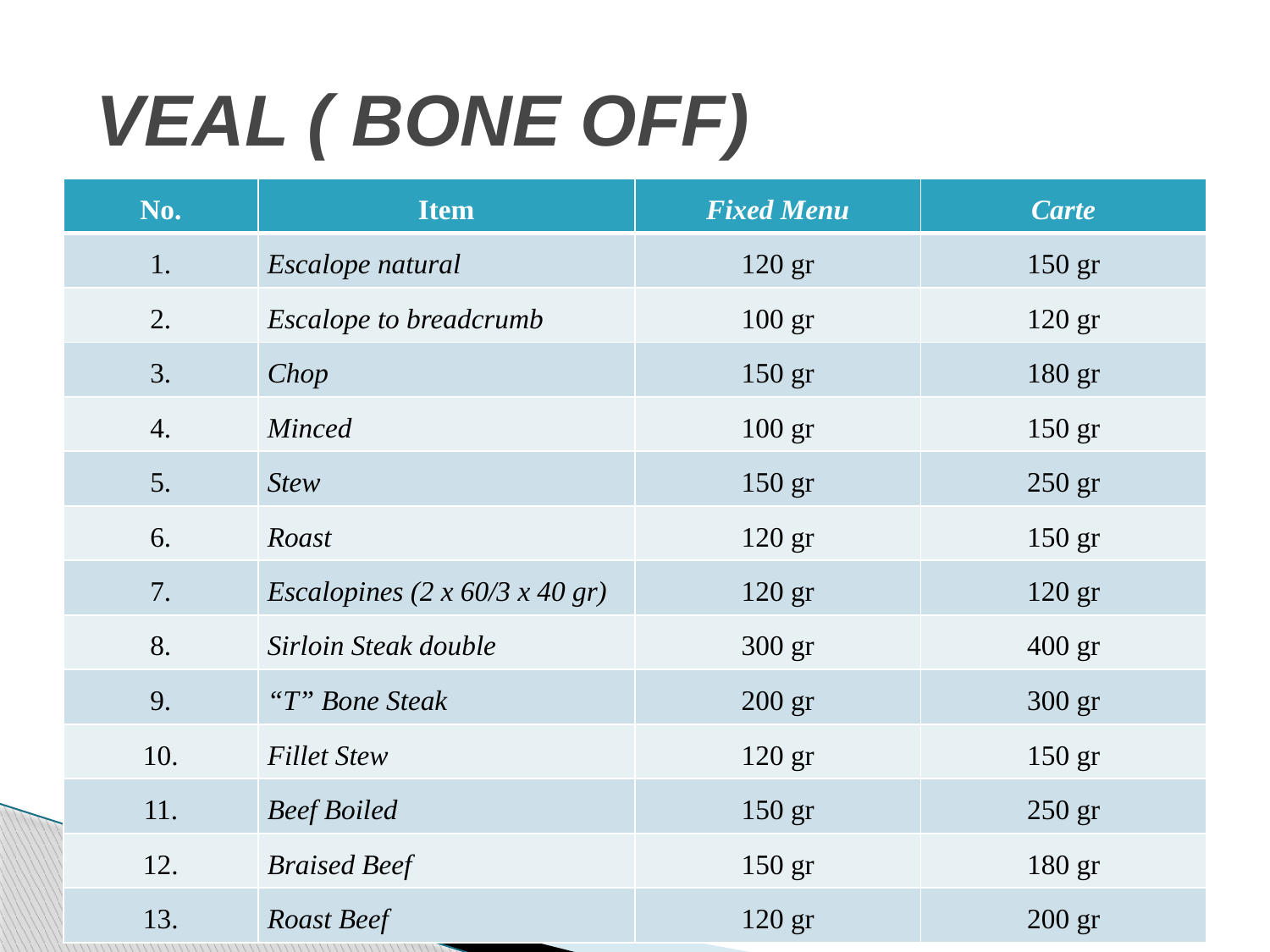

# VEAL ( BONE OFF)
| No. | Item | Fixed Menu | Carte |
| --- | --- | --- | --- |
| 1. | Escalope natural | 120 gr | 150 gr |
| 2. | Escalope to breadcrumb | 100 gr | 120 gr |
| 3. | Chop | 150 gr | 180 gr |
| 4. | Minced | 100 gr | 150 gr |
| 5. | Stew | 150 gr | 250 gr |
| 6. | Roast | 120 gr | 150 gr |
| 7. | Escalopines (2 x 60/3 x 40 gr) | 120 gr | 120 gr |
| 8. | Sirloin Steak double | 300 gr | 400 gr |
| 9. | “T” Bone Steak | 200 gr | 300 gr |
| 10. | Fillet Stew | 120 gr | 150 gr |
| 11. | Beef Boiled | 150 gr | 250 gr |
| 12. | Braised Beef | 150 gr | 180 gr |
| 13. | Roast Beef | 120 gr | 200 gr |